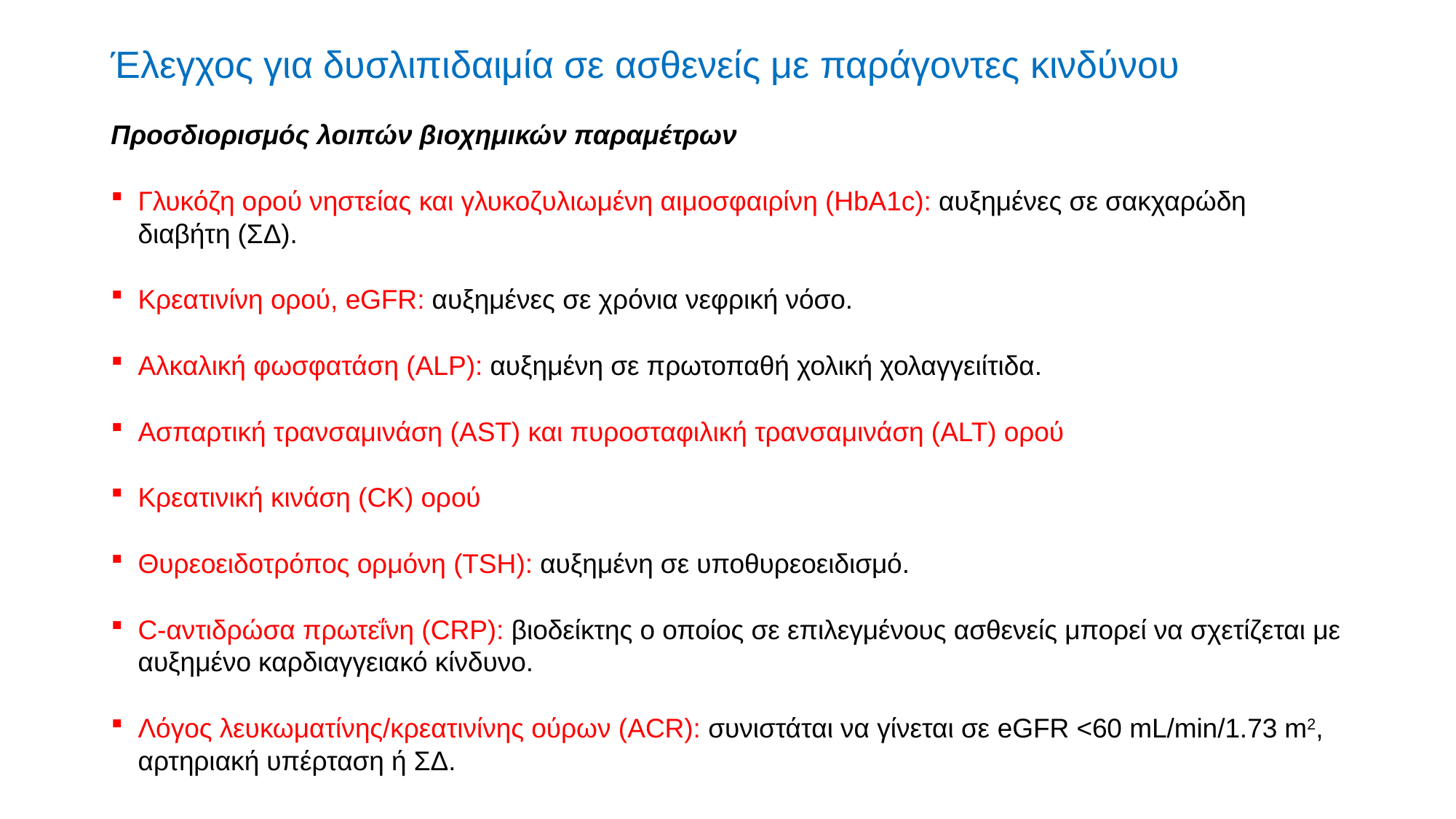

# Έλεγχος για δυσλιπιδαιμία σε ασθενείς με παράγοντες κινδύνου
Προσδιορισμός λοιπών βιοχημικών παραμέτρων

Γλυκόζη ορού νηστείας και γλυκοζυλιωμένη αιμοσφαιρίνη (HbA1c): αυξημένες σε σακχαρώδη διαβήτη (ΣΔ).

Κρεατινίνη ορού, eGFR: αυξημένες σε χρόνια νεφρική νόσο.

Αλκαλική φωσφατάση (ALP): αυξημένη σε πρωτοπαθή χολική χολαγγειίτιδα.

Ασπαρτική τρανσαμινάση (AST) και πυροσταφιλική τρανσαμινάση (ALT) ορού

Κρεατινική κινάση (CK) ορού

Θυρεοειδοτρόπος ορμόνη (TSH): αυξημένη σε υποθυρεοειδισμό.

C-αντιδρώσα πρωτεΐνη (CRP): βιοδείκτης ο οποίος σε επιλεγμένους ασθενείς μπορεί να σχετίζεται με αυξημένο καρδιαγγειακό κίνδυνο.

Λόγος λευκωματίνης/κρεατινίνης ούρων (ACR): συνιστάται να γίνεται σε eGFR <60 mL/min/1.73 m2, αρτηριακή υπέρταση ή ΣΔ.